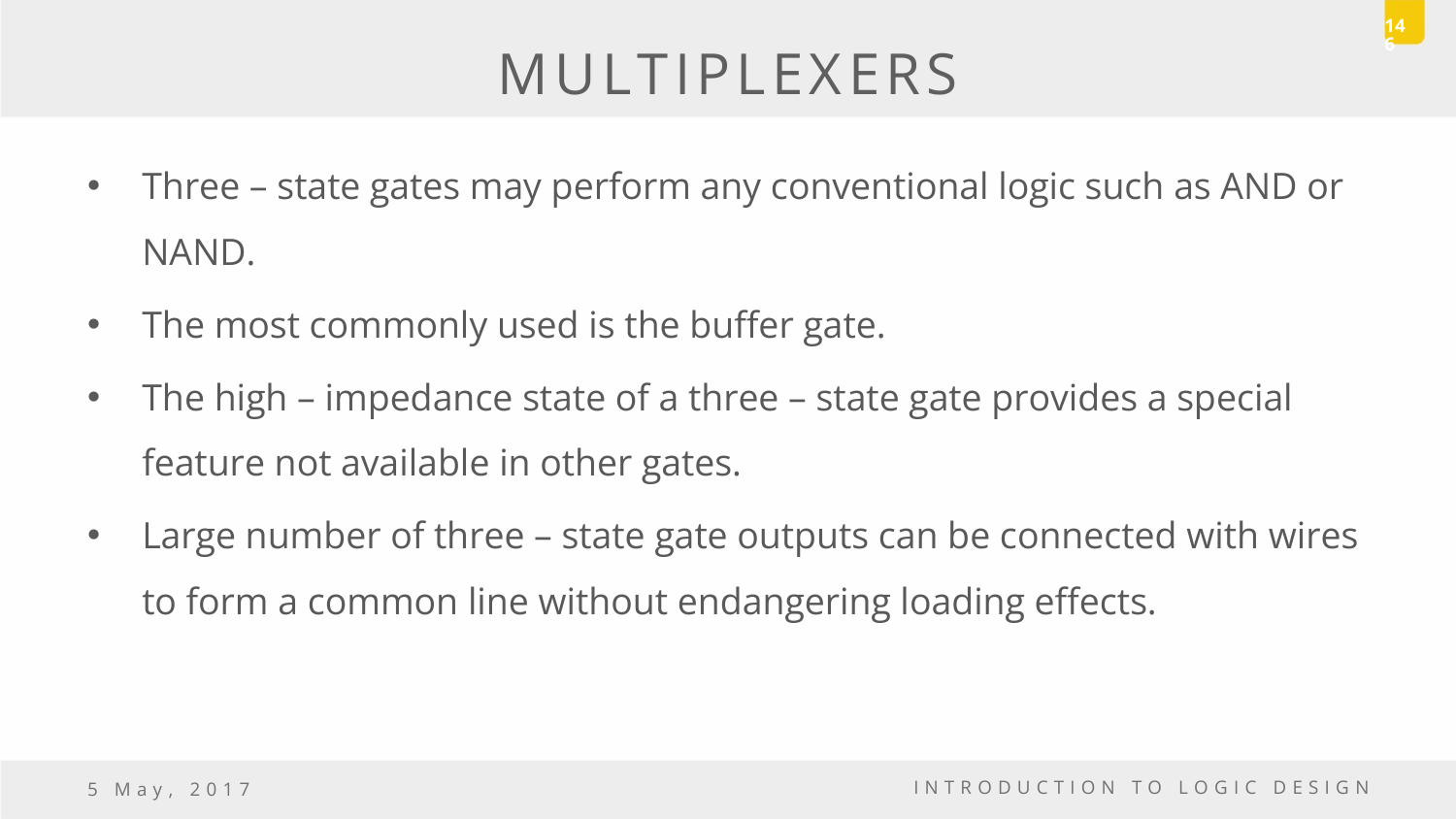

146
# MULTIPLEXERS
Three – state gates may perform any conventional logic such as AND or NAND.
The most commonly used is the buffer gate.
The high – impedance state of a three – state gate provides a special feature not available in other gates.
Large number of three – state gate outputs can be connected with wires to form a common line without endangering loading effects.

5 May, 2017
INTRODUCTION TO LOGIC DESIGN